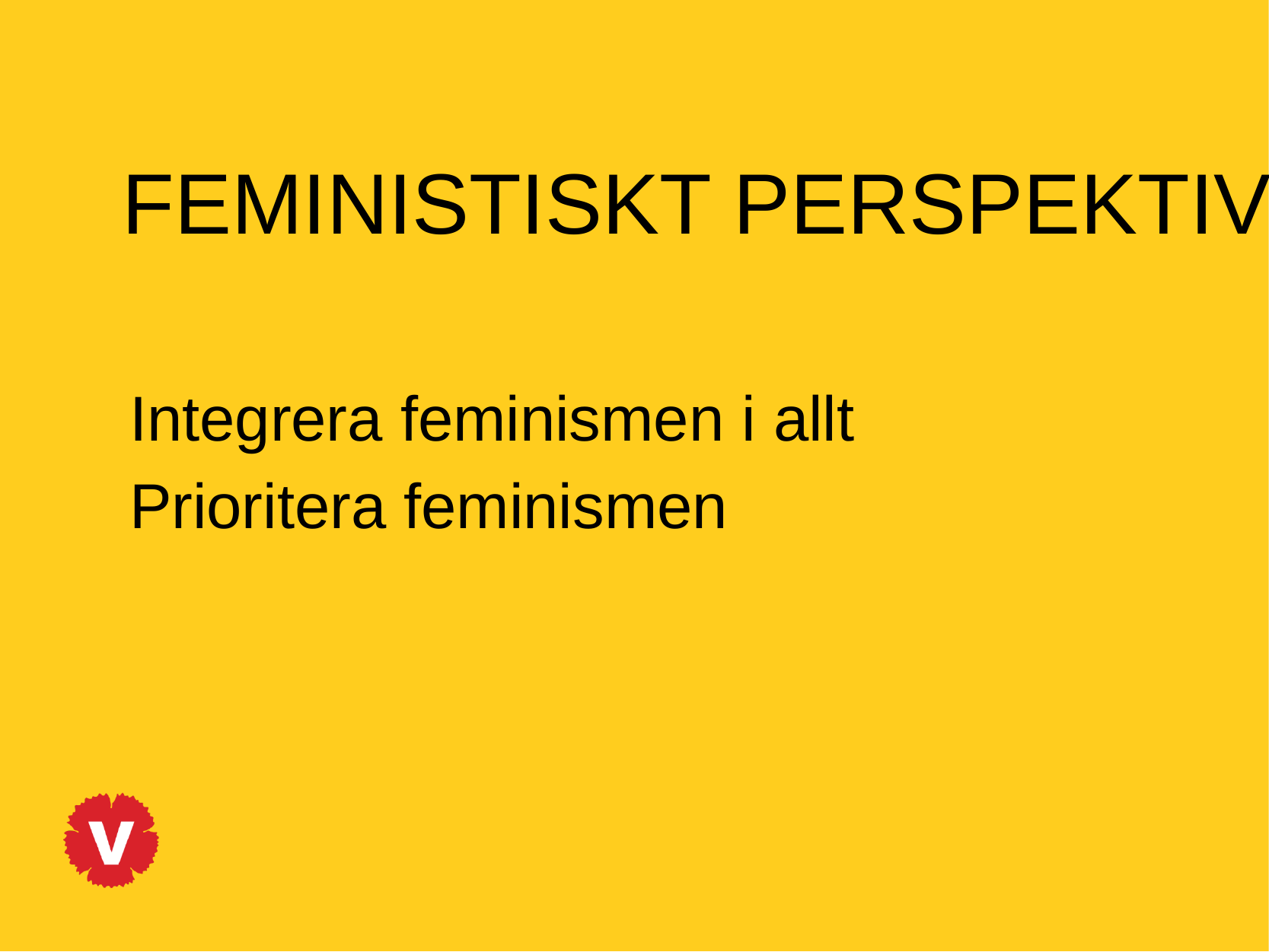

FEMINISTISKT PERSPEKTIV
Integrera feminismen i allt
Prioritera feminismen